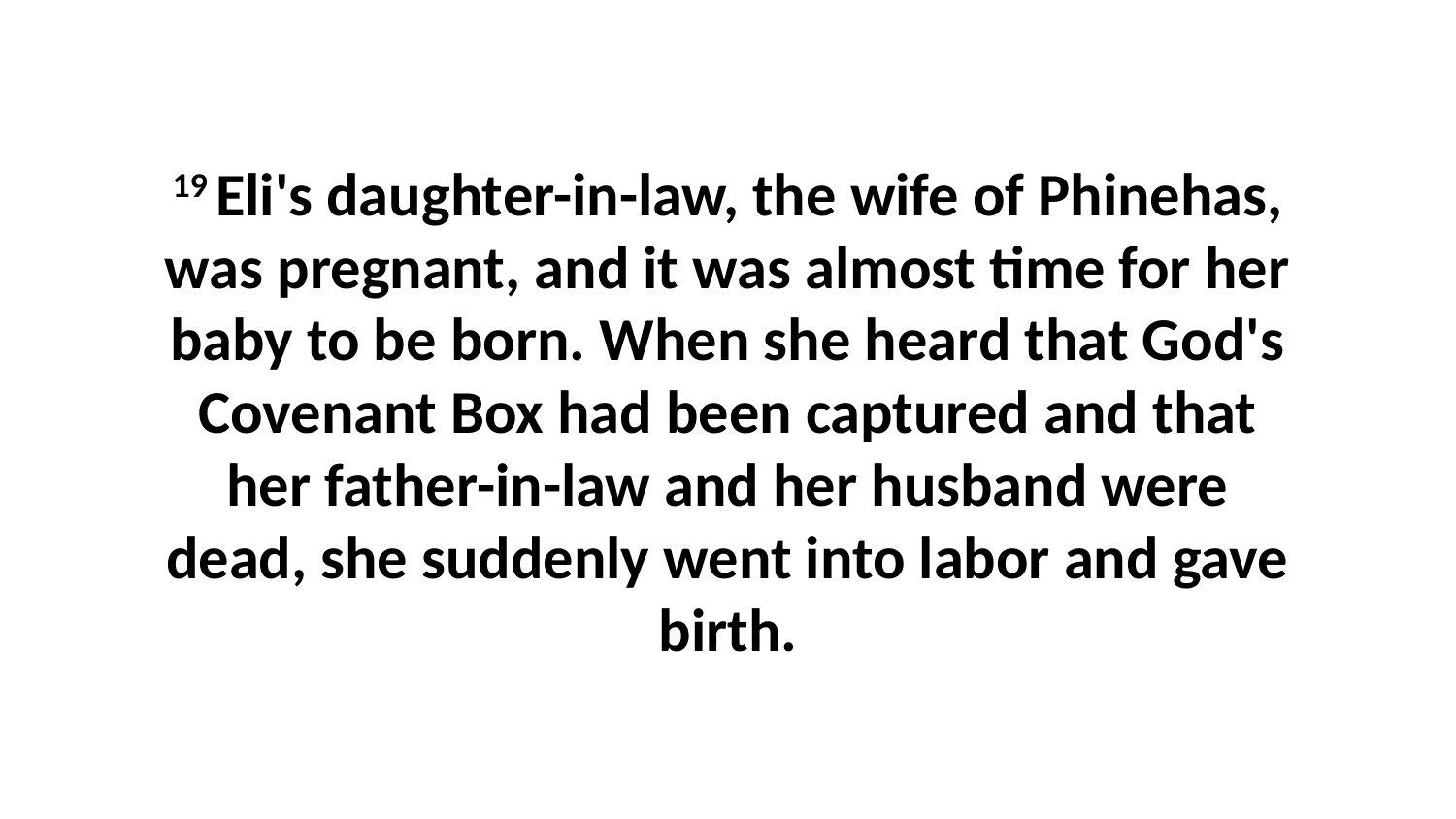

19 Eli's daughter-in-law, the wife of Phinehas, was pregnant, and it was almost time for her baby to be born. When she heard that God's Covenant Box had been captured and that her father-in-law and her husband were dead, she suddenly went into labor and gave birth.